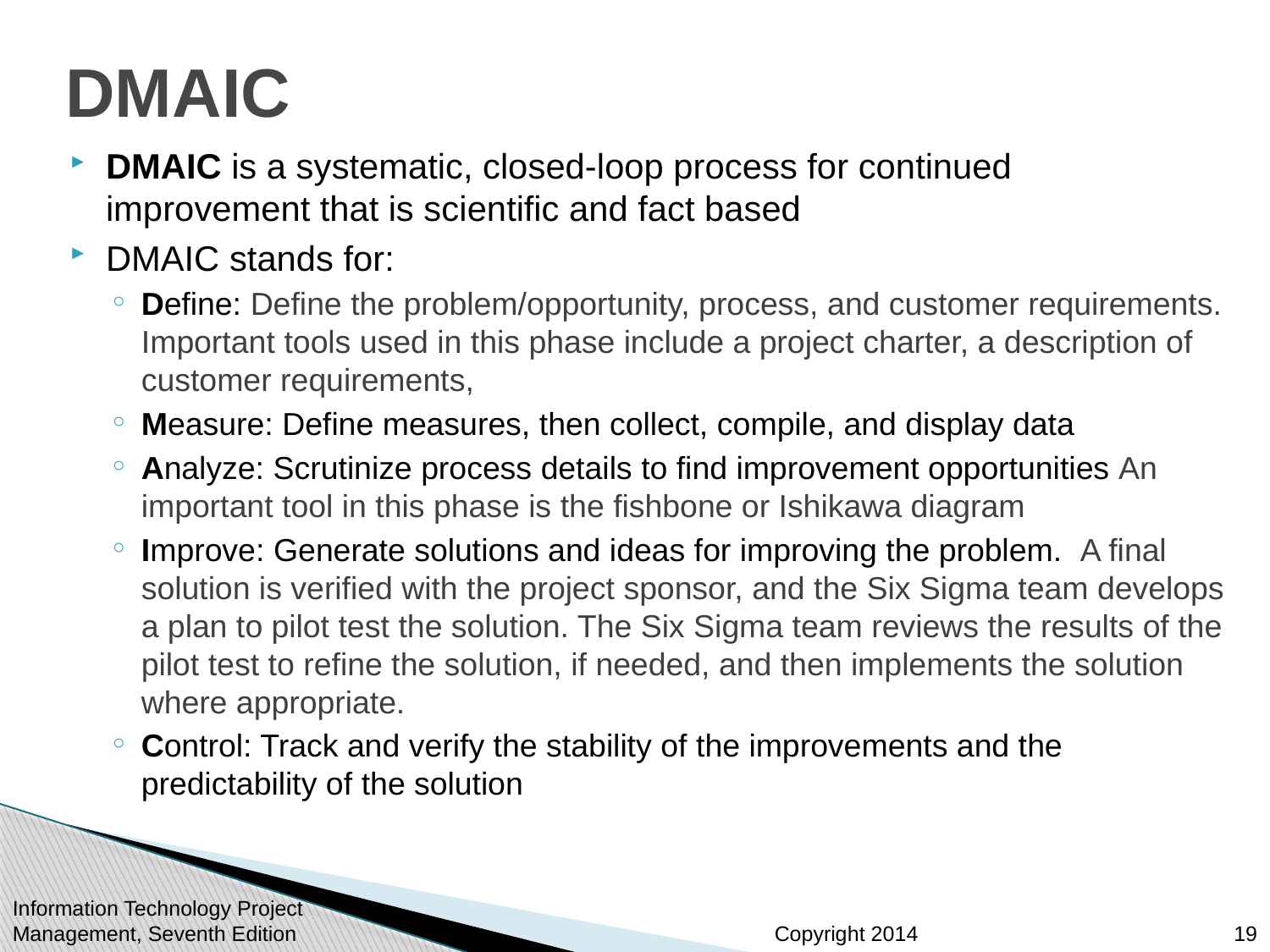

# DMAIC
DMAIC is a systematic, closed-loop process for continued improvement that is scientific and fact based
DMAIC stands for:
Define: Define the problem/opportunity, process, and customer requirements. Important tools used in this phase include a project charter, a description of customer requirements,
Measure: Define measures, then collect, compile, and display data
Analyze: Scrutinize process details to find improvement opportunities An important tool in this phase is the fishbone or Ishikawa diagram
Improve: Generate solutions and ideas for improving the problem.  A final solution is verified with the project sponsor, and the Six Sigma team develops a plan to pilot test the solution. The Six Sigma team reviews the results of the pilot test to refine the solution, if needed, and then implements the solution where appropriate.
Control: Track and verify the stability of the improvements and the predictability of the solution

Information Technology Project Management, Seventh Edition
19